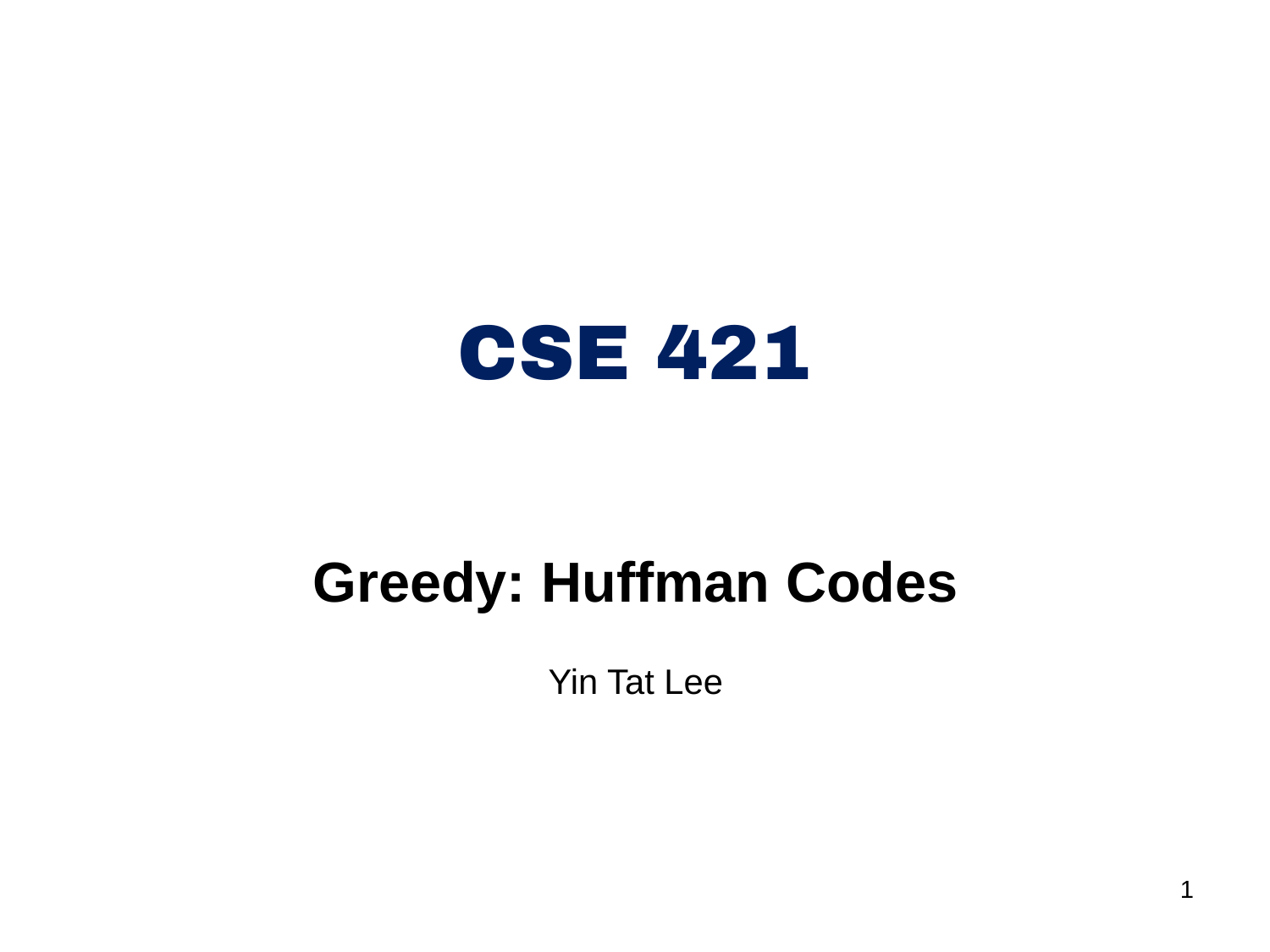

# CSE 421
Greedy: Huffman Codes

Yin Tat Lee
1